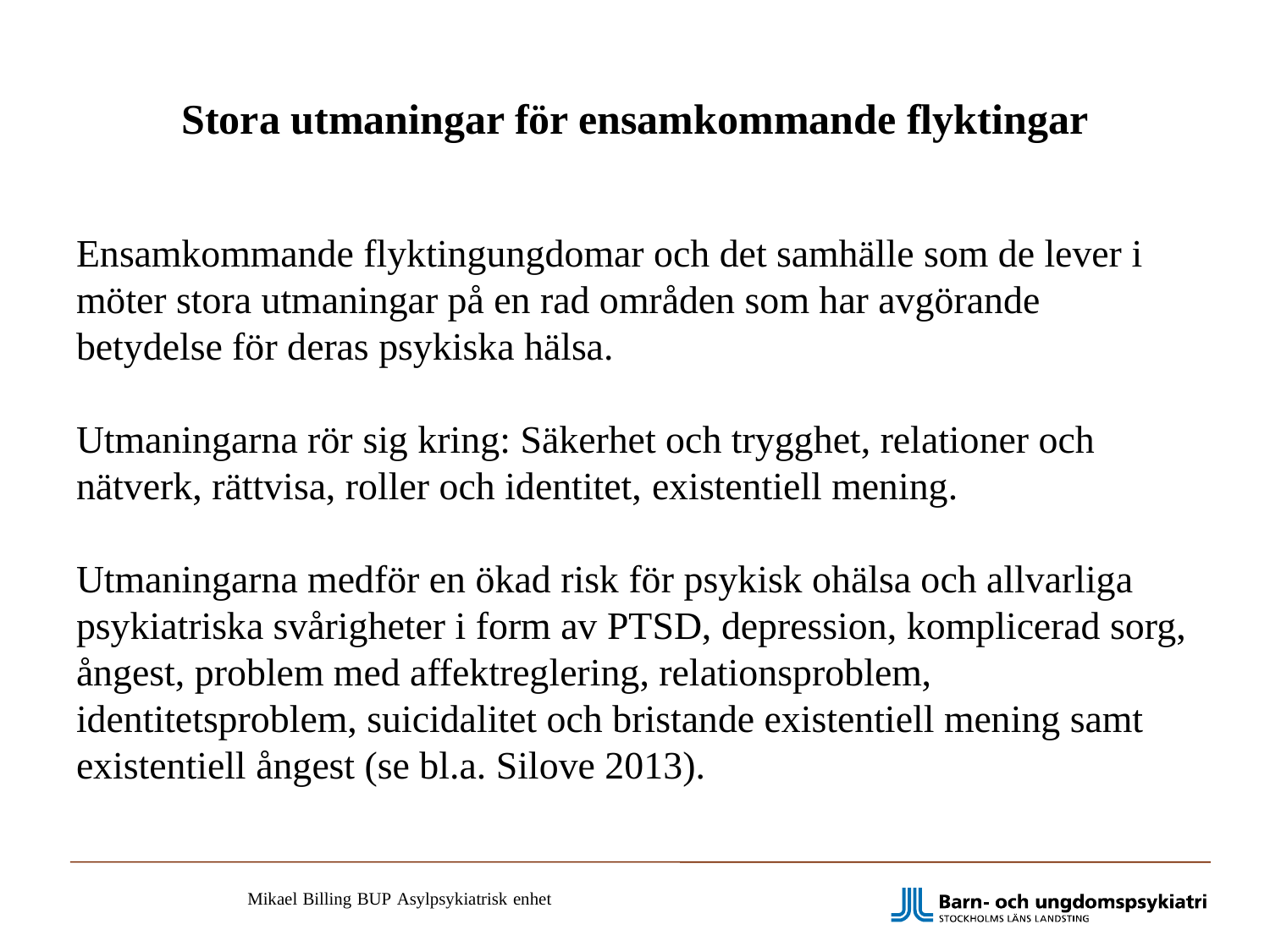

# Stora utmaningar för ensamkommande flyktingar
Ensamkommande flyktingungdomar och det samhälle som de lever i möter stora utmaningar på en rad områden som har avgörande betydelse för deras psykiska hälsa.

Utmaningarna rör sig kring: Säkerhet och trygghet, relationer och nätverk, rättvisa, roller och identitet, existentiell mening.

Utmaningarna medför en ökad risk för psykisk ohälsa och allvarliga psykiatriska svårigheter i form av PTSD, depression, komplicerad sorg, ångest, problem med affektreglering, relationsproblem, identitetsproblem, suicidalitet och bristande existentiell mening samt existentiell ångest (se bl.a. Silove 2013).